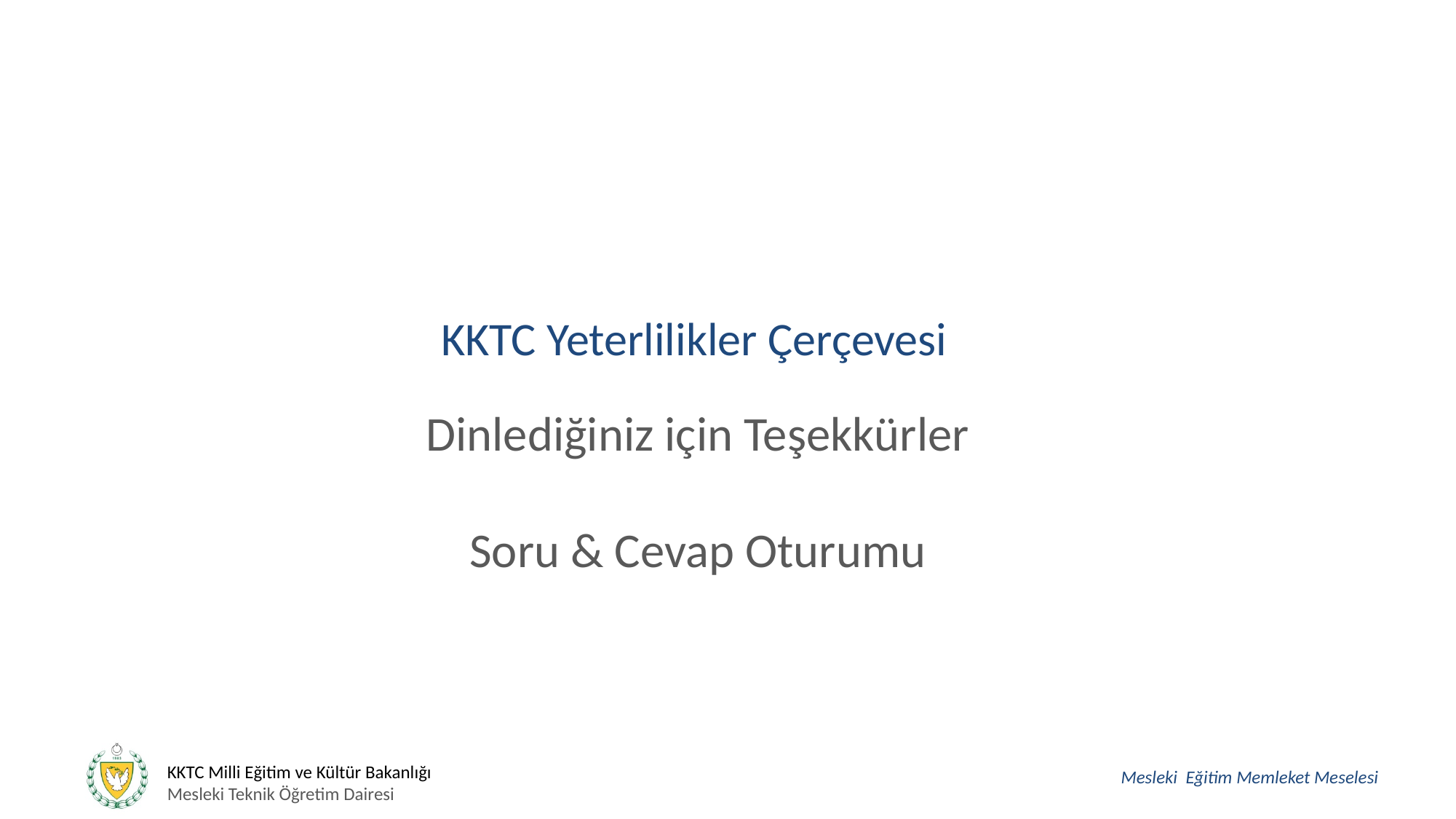

# KKTC Yeterlilikler Çerçevesi
Dinlediğiniz için Teşekkürler

Soru & Cevap Oturumu